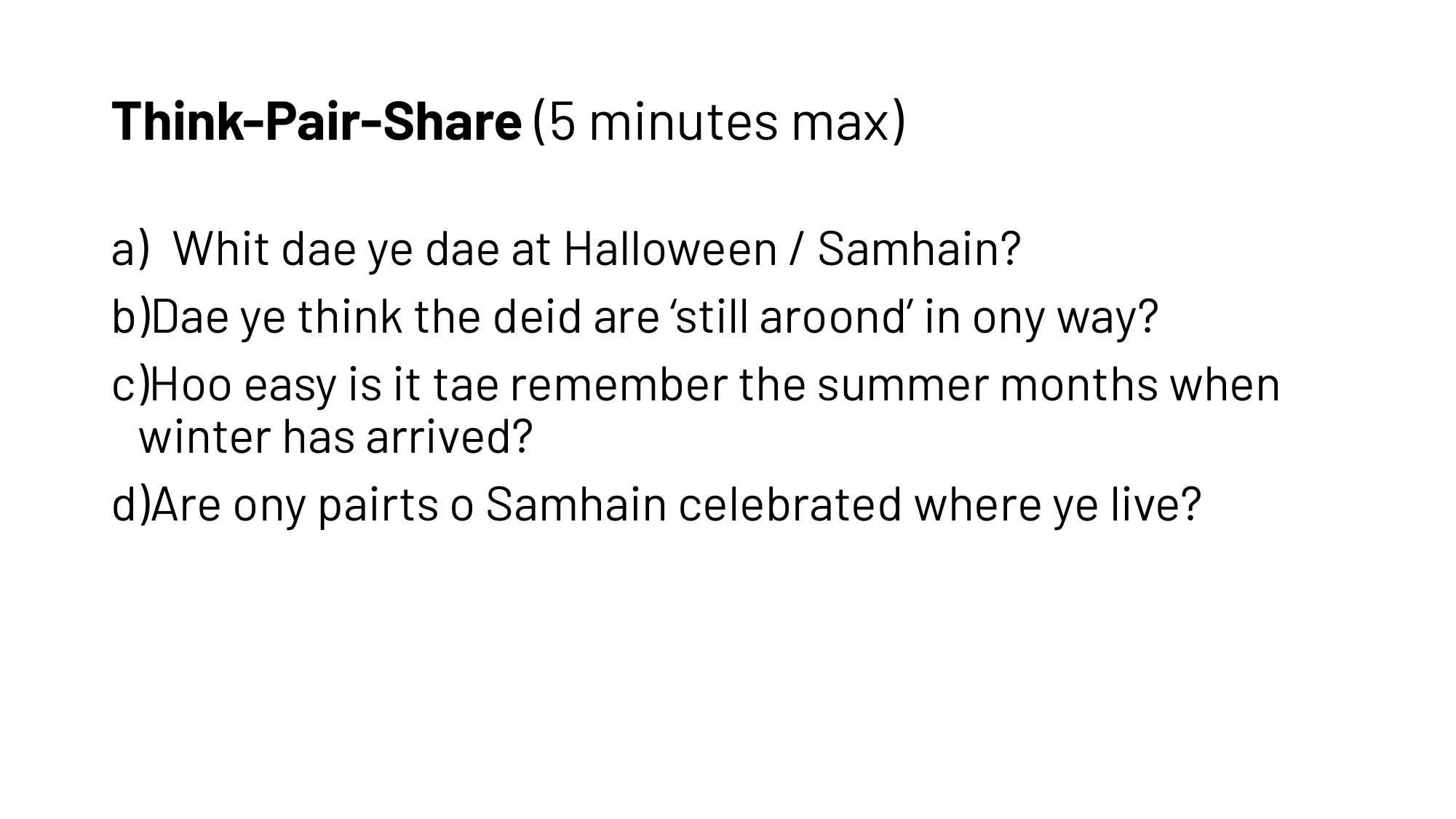

# Think-Pair-Share (5 minutes max)
Whit dae ye dae at Halloween / Samhain?
Dae ye think the deid are ‘still aroond’ in ony way?
Hoo easy is it tae remember the summer months when winter has arrived?
Are ony pairts o Samhain celebrated where ye live?